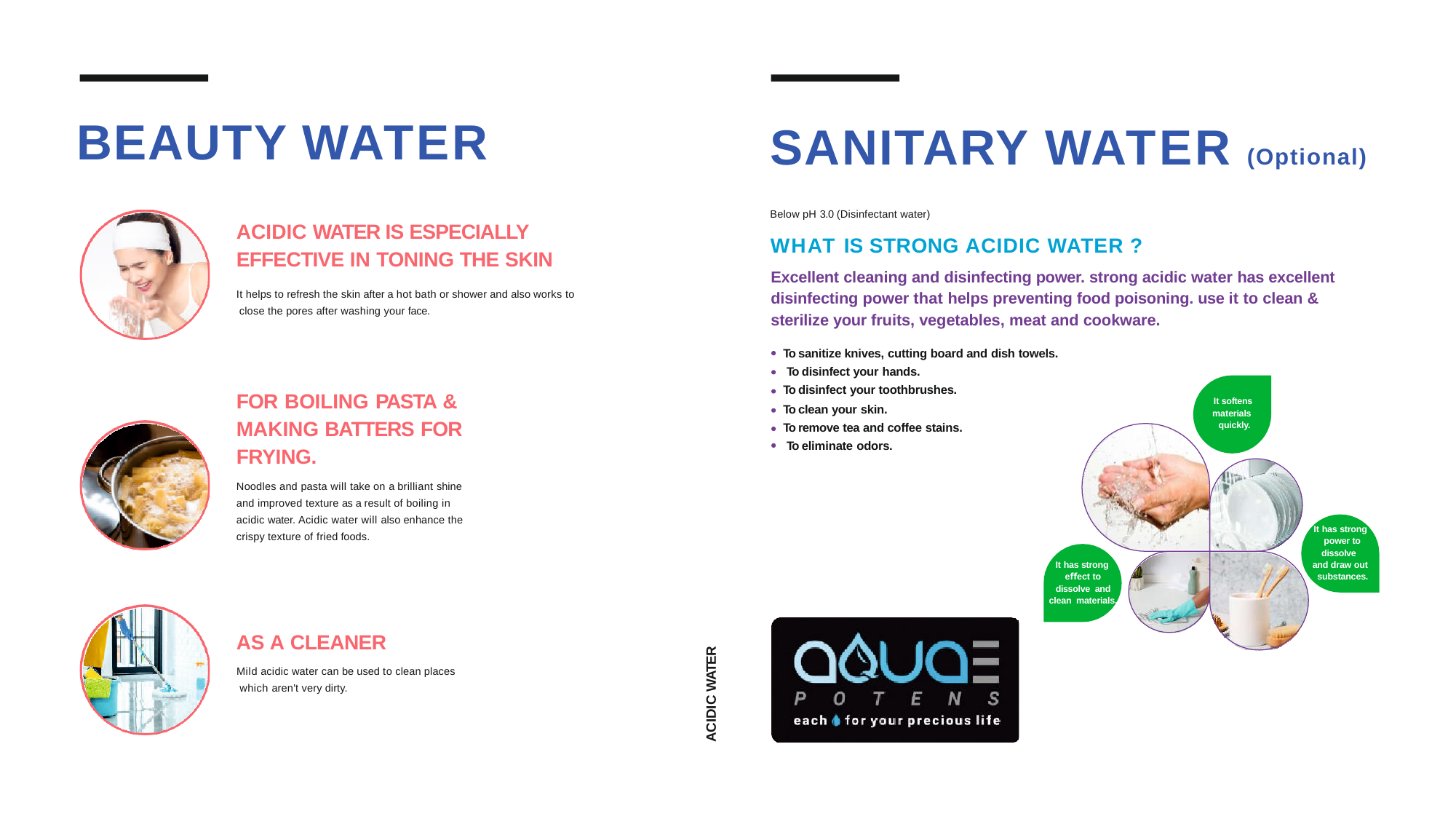

# BEAUTY WATER
SANITARY WATER (Optional)
Below pH 3.0 (Disinfectant water)

WHAT IS STRONG ACIDIC WATER ?
Excellent cleaning and disinfecting power. strong acidic water has excellent  disinfecting power that helps preventing food poisoning. use it to clean &  sterilize your fruits, vegetables, meat and cookware.
To sanitize knives, cutting board and dish towels.  To disinfect your hands.
To disinfect your toothbrushes.
It softens

ACIDIC WATER IS ESPECIALLY  EFFECTIVE IN TONING THE SKIN
It helps to refresh the skin after a hot bath or shower and also works to  close the pores after washing your face.

FOR BOILING PASTA &  MAKING BATTERS FOR  FRYING.
Noodles and pasta will take on a brilliant shine  and improved texture as a result of boiling in  acidic water. Acidic water will also enhance the  crispy texture of fried foods.

To clean your skin.
To remove tea and coﬀee stains.  To eliminate odors.
materials  quickly.

It has strong  power to  dissolve
and draw out  substances.
It has strong  eﬀect to dissolve  and clean  materials.

AS A CLEANER
Mild acidic water can be used to clean places  which aren't very dirty.
ACIDIC WATER